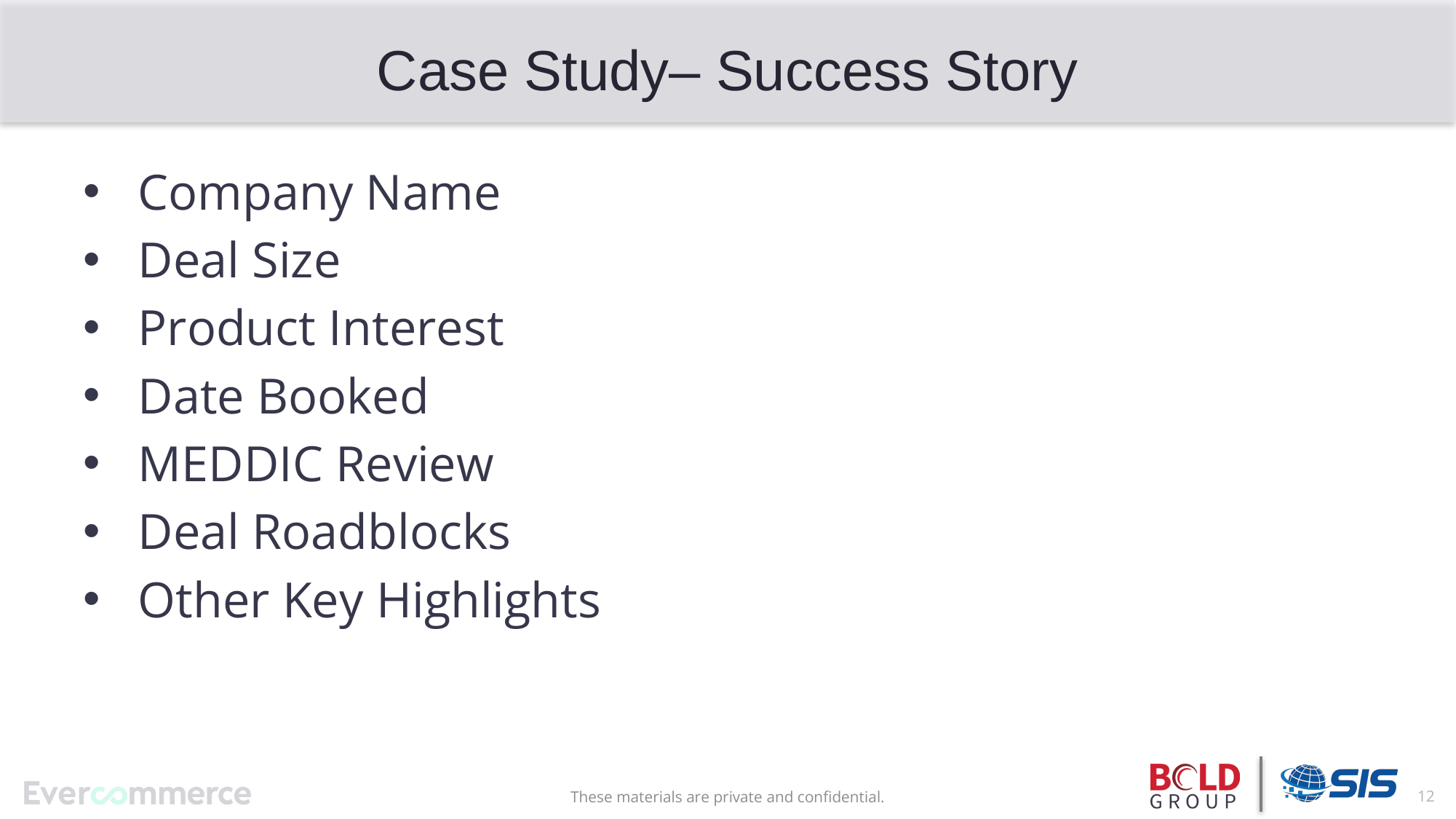

# Case Study– Success Story
Company Name
Deal Size
Product Interest
Date Booked
MEDDIC Review
Deal Roadblocks
Other Key Highlights

12
These materials are private and confidential.